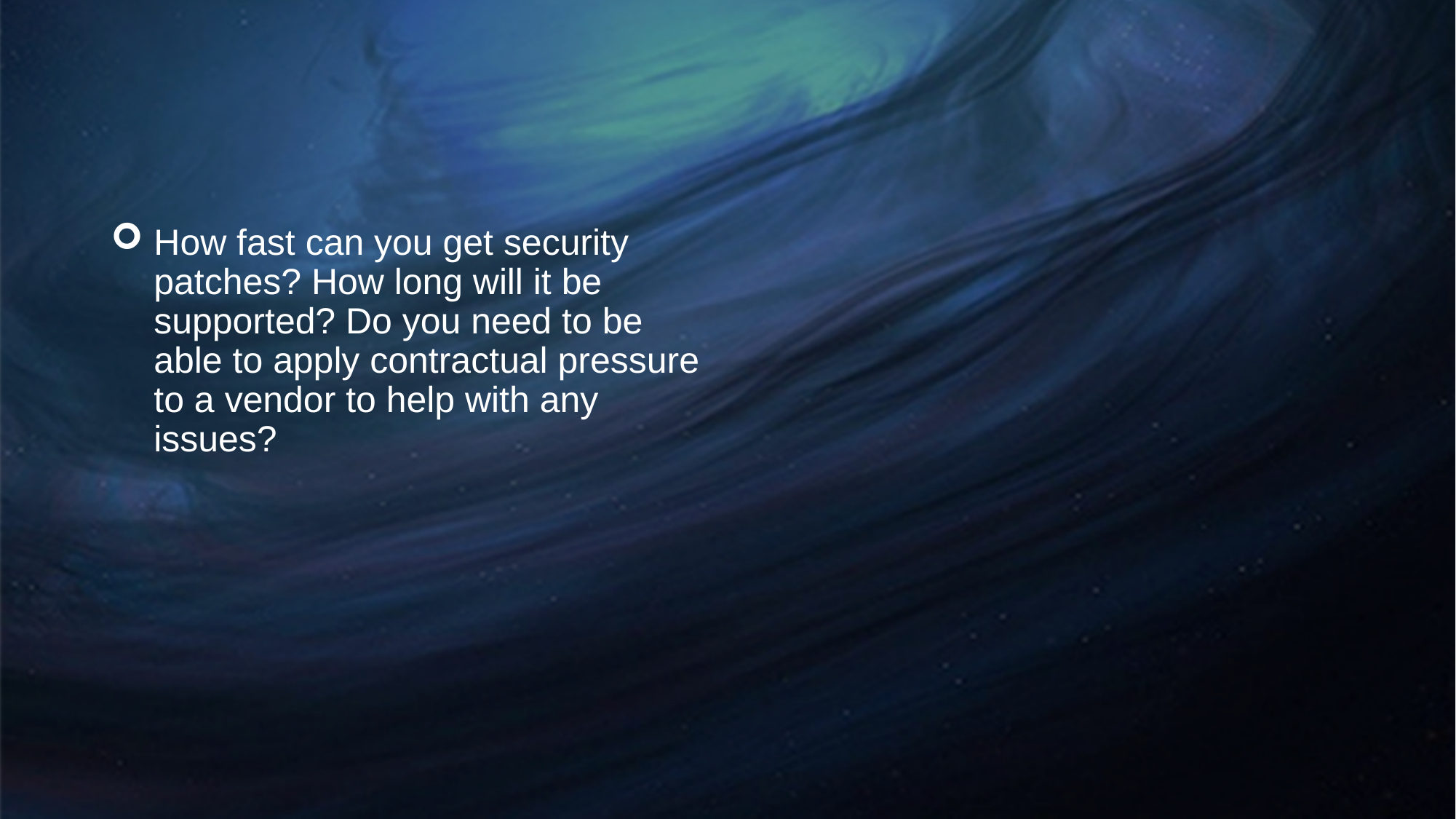

#
How fast can you get security patches? How long will it be supported? Do you need to be able to apply contractual pressure to a vendor to help with any issues?